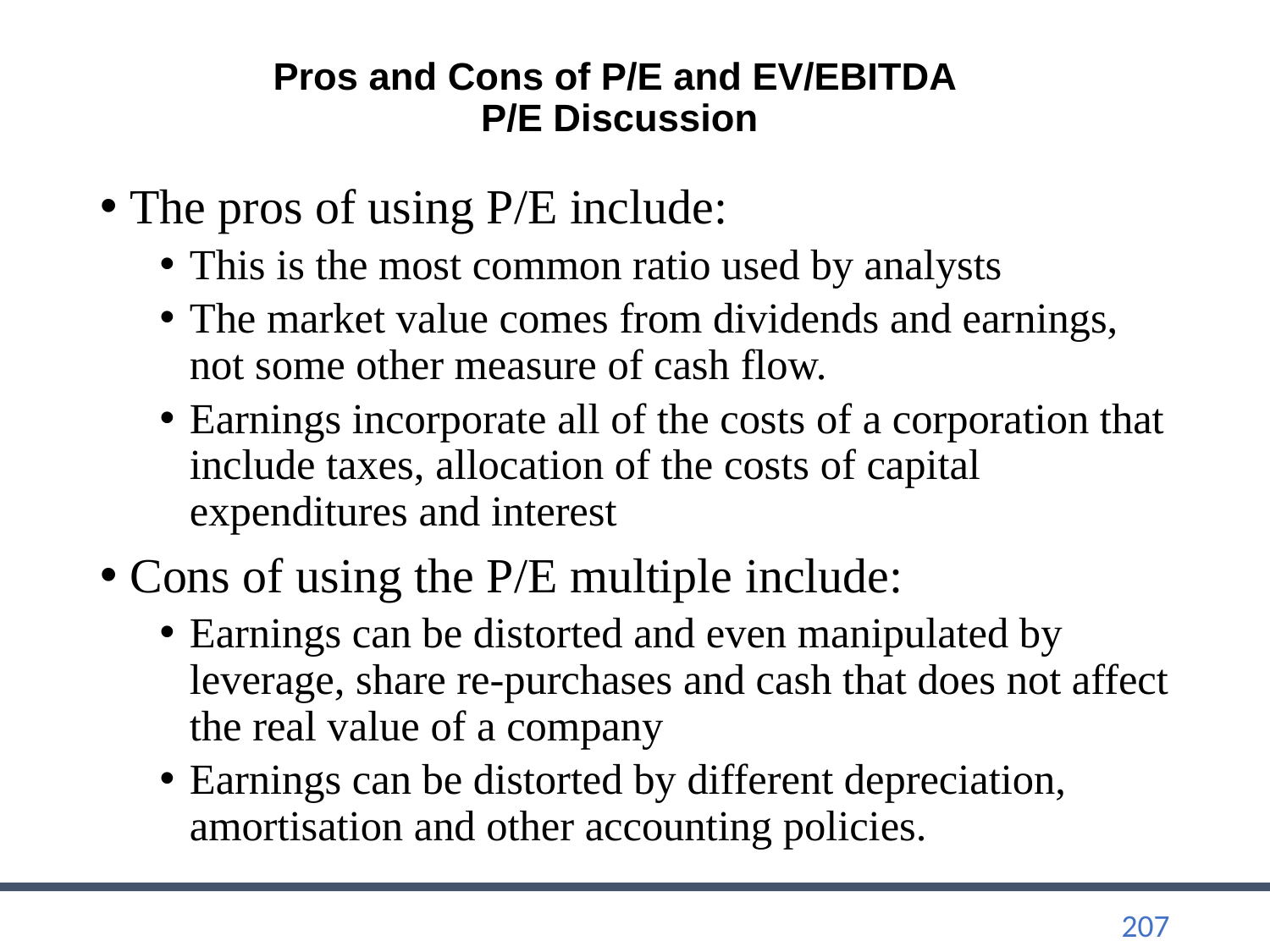

# Pros and Cons of P/E and EV/EBITDA P/E Discussion
The pros of using P/E include:
This is the most common ratio used by analysts
The market value comes from dividends and earnings, not some other measure of cash flow.
Earnings incorporate all of the costs of a corporation that include taxes, allocation of the costs of capital expenditures and interest
Cons of using the P/E multiple include:
Earnings can be distorted and even manipulated by leverage, share re-purchases and cash that does not affect the real value of a company
Earnings can be distorted by different depreciation, amortisation and other accounting policies.
207